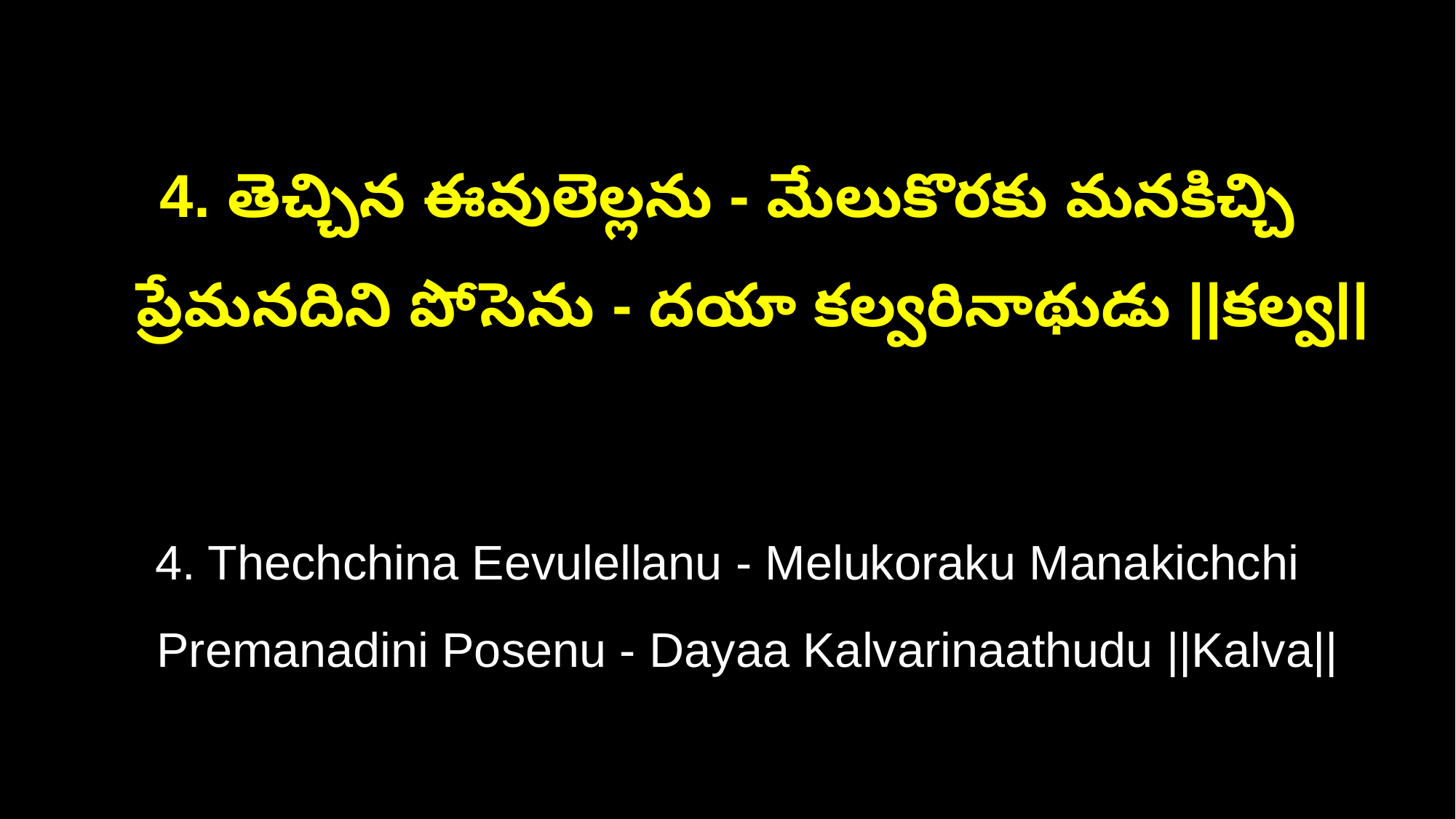

4. తెచ్చిన ఈవులెల్లను - మేలుకొరకు మనకిచ్చి
   ప్రేమనదిని పోసెను - దయా కల్వరినాథుడు ||కల్వ||
4. Thechchina Eevulellanu - Melukoraku Manakichchi
   Premanadini Posenu - Dayaa Kalvarinaathudu ||Kalva||